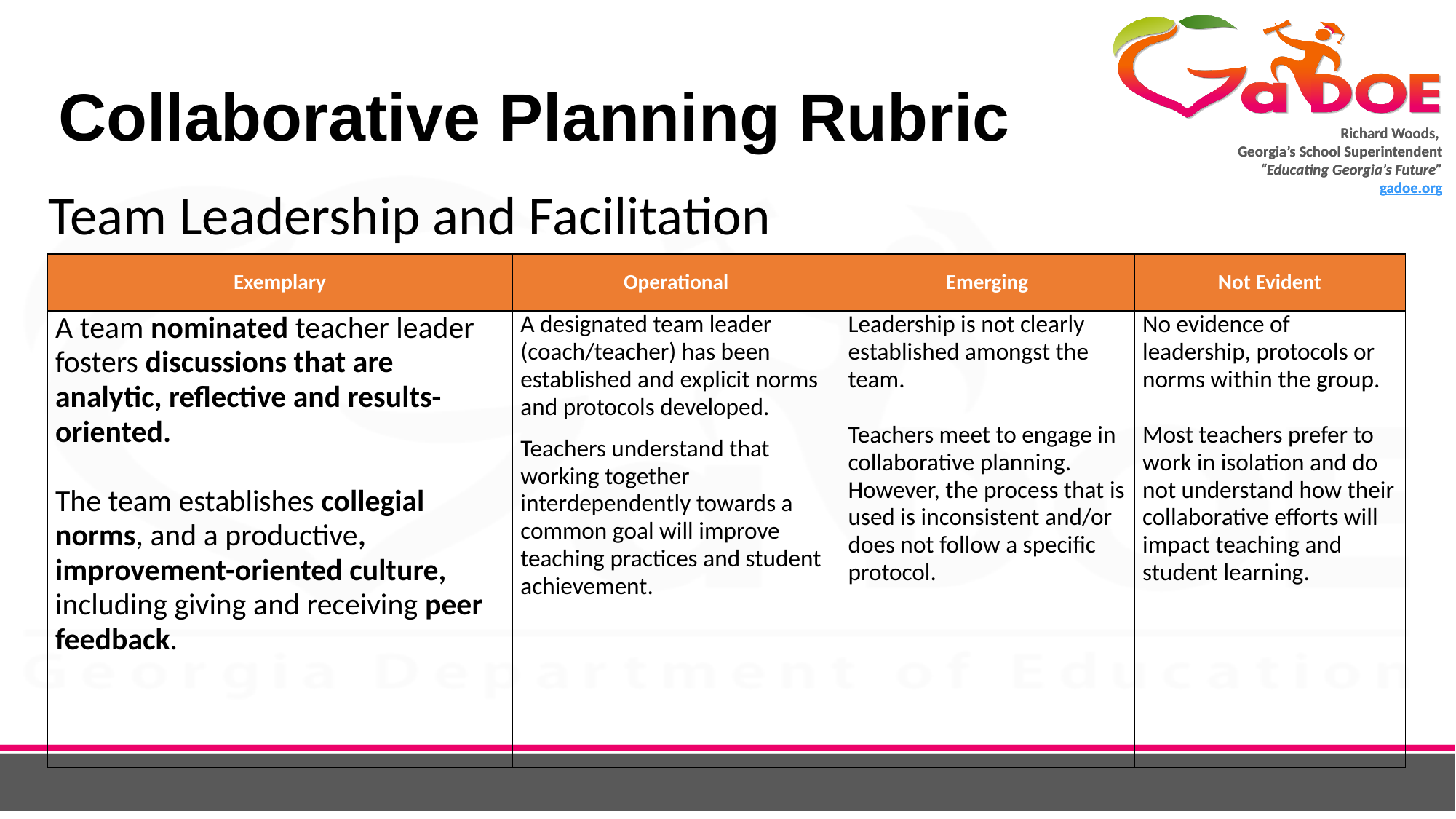

# Collaborative Planning Rubric
Team Leadership and Facilitation
| Exemplary | Operational | Emerging | Not Evident |
| --- | --- | --- | --- |
| A team nominated teacher leader fosters discussions that are analytic, reflective and results-oriented.   The team establishes collegial norms, and a productive, improvement-oriented culture, including giving and receiving peer feedback. | A designated team leader (coach/teacher) has been established and explicit norms and protocols developed. Teachers understand that working together interdependently towards a common goal will improve teaching practices and student achievement. | Leadership is not clearly established amongst the team.   Teachers meet to engage in collaborative planning. However, the process that is used is inconsistent and/or does not follow a specific protocol. | No evidence of leadership, protocols or norms within the group.   Most teachers prefer to work in isolation and do not understand how their collaborative efforts will impact teaching and student learning. |